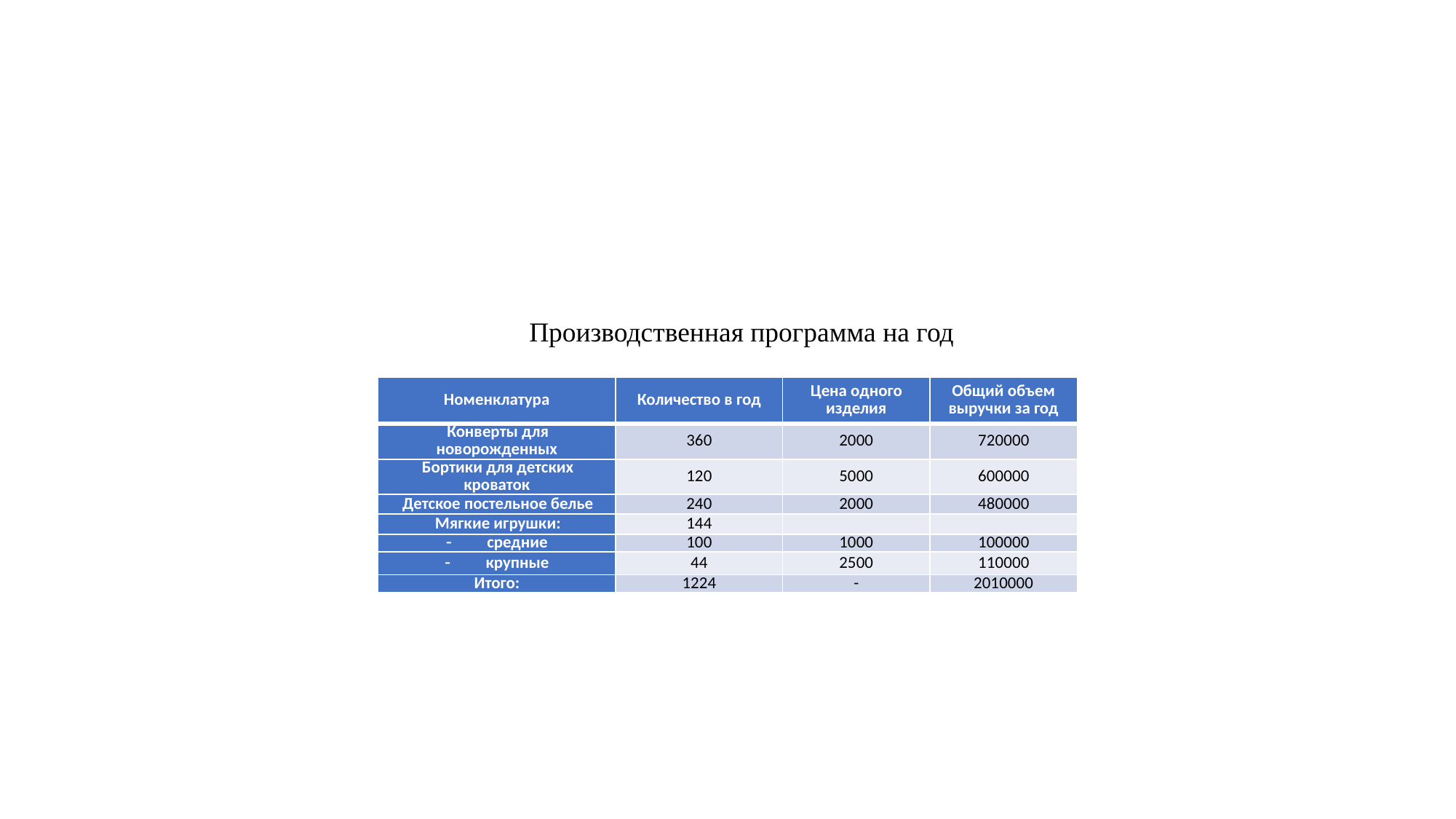

#
Производственная программа на год
| Номенклатура | Количество в год | Цена одного изделия | Общий объем выручки за год |
| --- | --- | --- | --- |
| Конверты для новорожденных | 360 | 2000 | 720000 |
| Бортики для детских кроваток | 120 | 5000 | 600000 |
| Детское постельное белье | 240 | 2000 | 480000 |
| Мягкие игрушки: | 144 |  |  |
| средние | 100 | 1000 | 100000 |
| крупные | 44 | 2500 | 110000 |
| Итого: | 1224 | - | 2010000 |